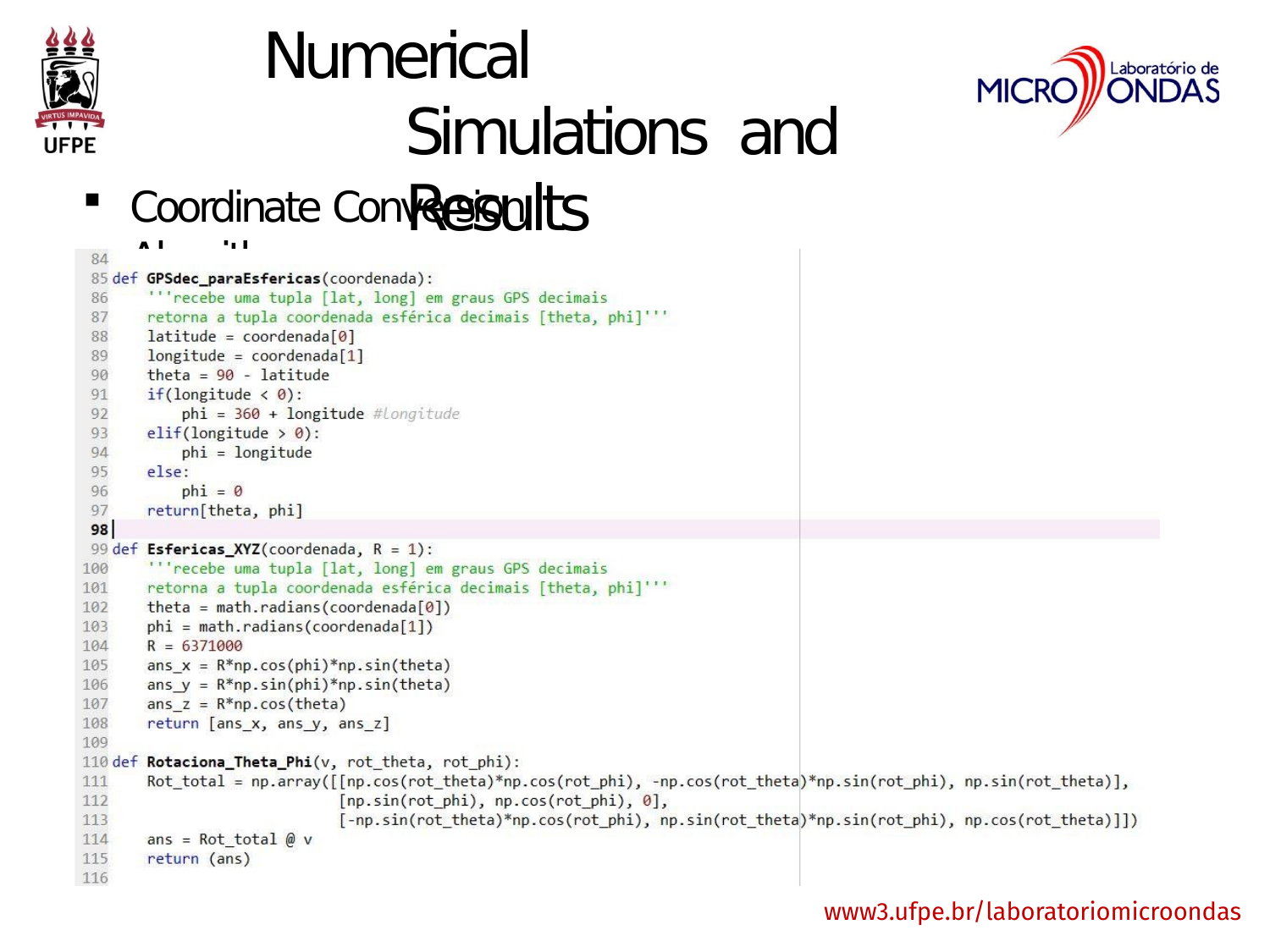

# Numerical Simulations  and Results
Coordinate Conversion Algorithm

www3.ufpe.br/laboratoriomicroondas